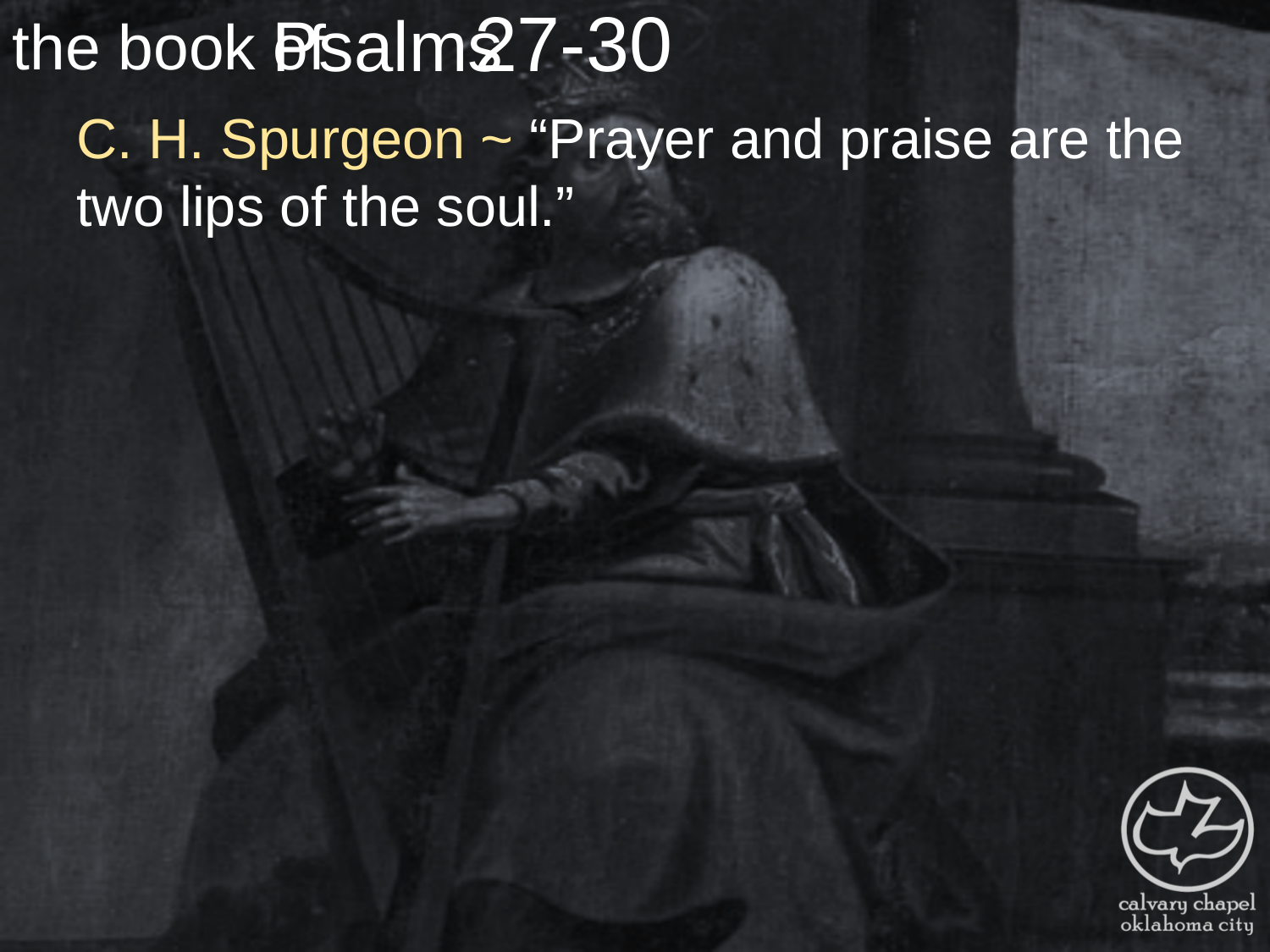

the book of
27-30
Psalms
C. H. Spurgeon ~ “Prayer and praise are the two lips of the soul.”